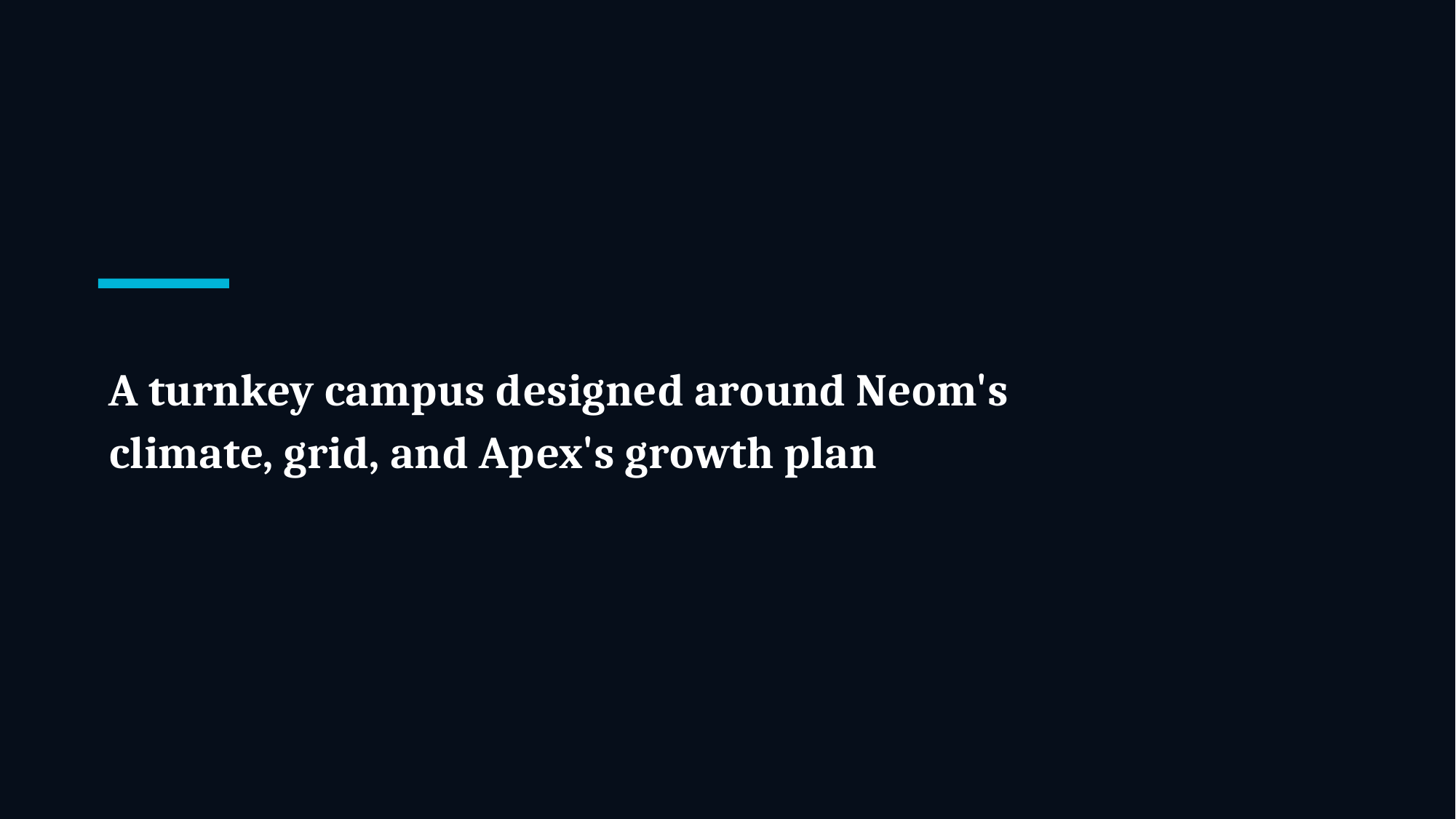

A turnkey campus designed around Neom's
climate, grid, and Apex's growth plan